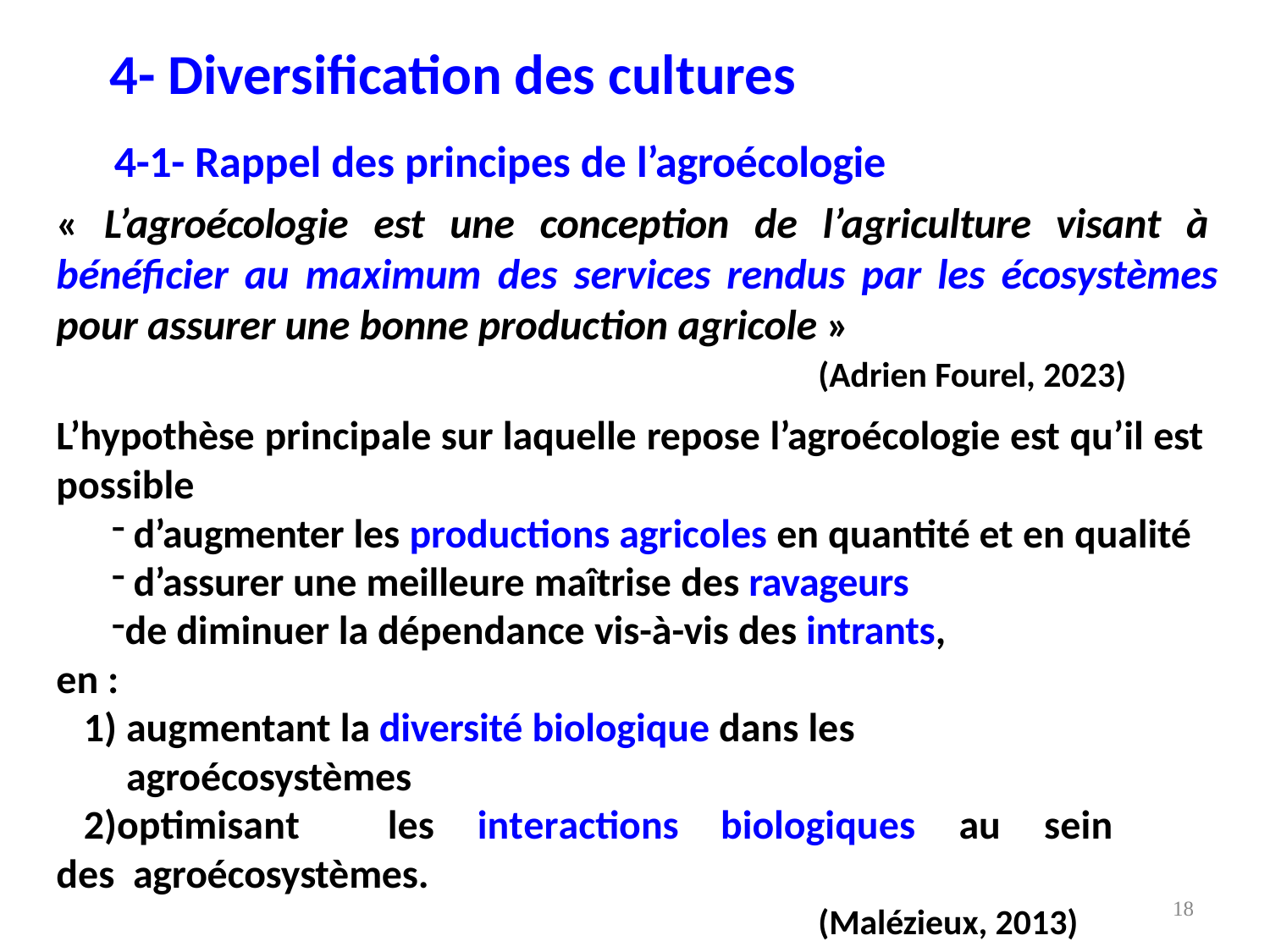

# 4- Diversification des cultures
4-1- Rappel des principes de l’agroécologie
« L’agroécologie est une conception de l’agriculture visant à  bénéficier au maximum des services rendus par les écosystèmes  pour assurer une bonne production agricole »
(Adrien Fourel, 2023)
L’hypothèse principale sur laquelle repose l’agroécologie est qu’il est
possible
d’augmenter les productions agricoles en quantité et en qualité
d’assurer une meilleure maîtrise des ravageurs
de diminuer la dépendance vis-à-vis des intrants,  en :
augmentant la diversité biologique dans les agroécosystèmes
optimisant	les	interactions	biologiques	au	sein	des  agroécosystèmes.
(Malézieux, 2013)
18